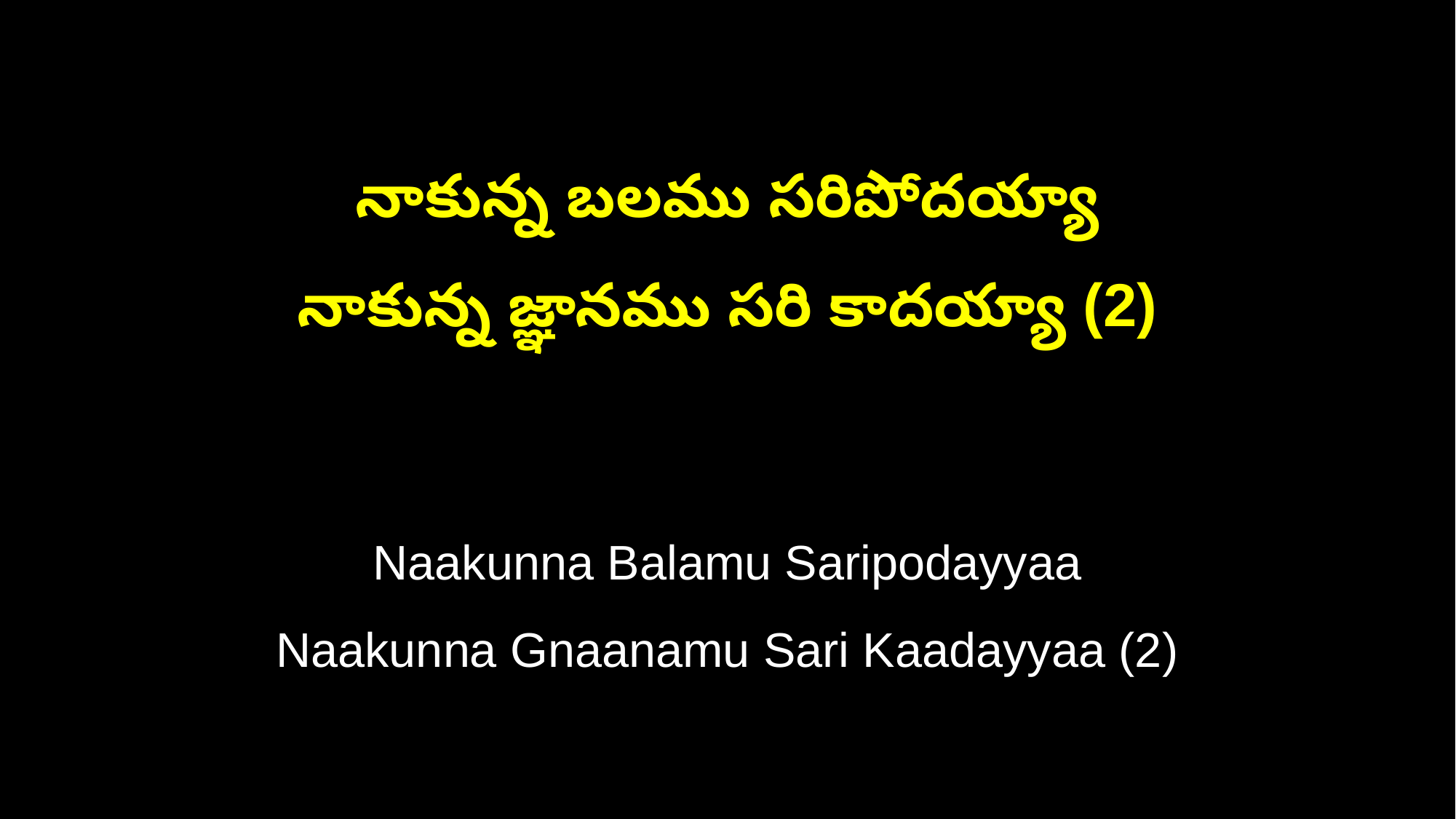

నాకున్న బలము సరిపోదయ్యా
నాకున్న జ్ఞానము సరి కాదయ్యా (2)
Naakunna Balamu Saripodayyaa
Naakunna Gnaanamu Sari Kaadayyaa (2)